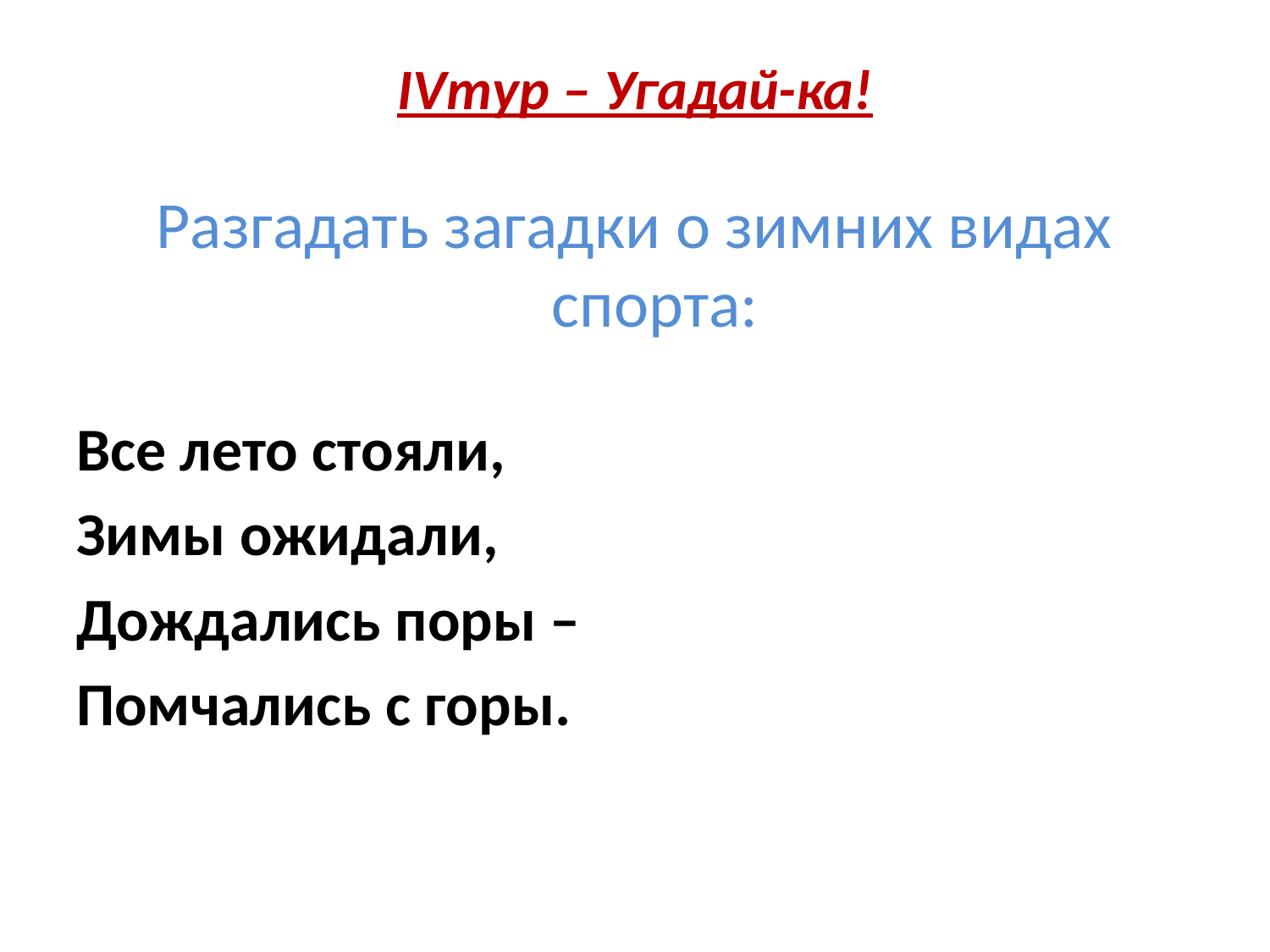

# IVтур – Угадай-ка!
Разгадать загадки о зимних видах спорта:

Все лето стояли,
Зимы ожидали,
Дождались поры –
Помчались с горы.